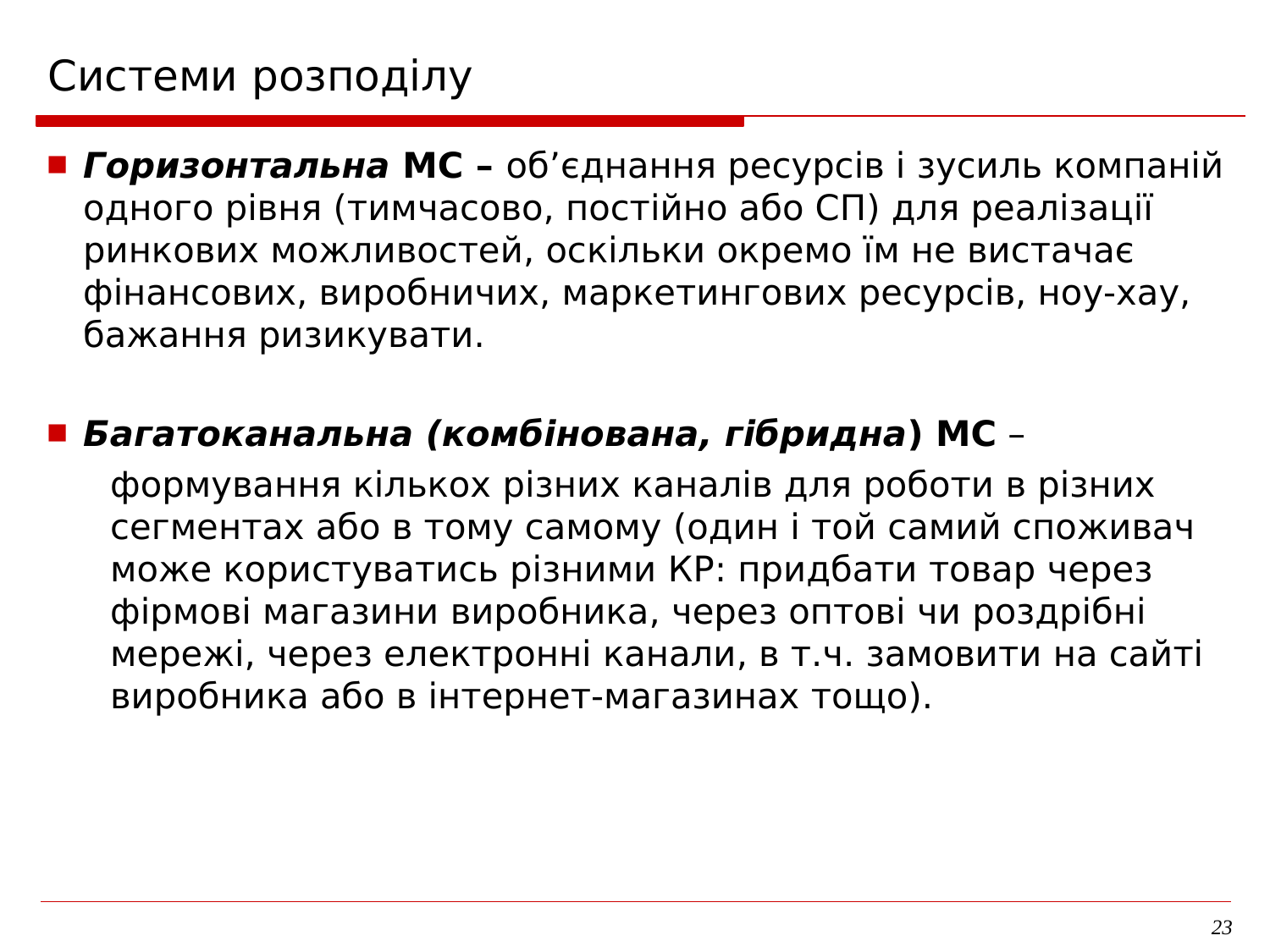

Системи розподілу
Горизонтальна МС – об’єднання ресурсів і зусиль компаній одного рівня (тимчасово, постійно або СП) для реалізації ринкових можливостей, оскільки окремо їм не вистачає фінансових, виробничих, маркетингових ресурсів, ноу-хау, бажання ризикувати.

Багатоканальна (комбінована, гібридна) МС –
формування кількох різних каналів для роботи в різних сегментах або в тому самому (один і той самий споживач може користуватись різними КР: придбати товар через фірмові магазини виробника, через оптові чи роздрібні мережі, через електронні канали, в т.ч. замовити на сайті виробника або в інтернет-магазинах тощо).

23